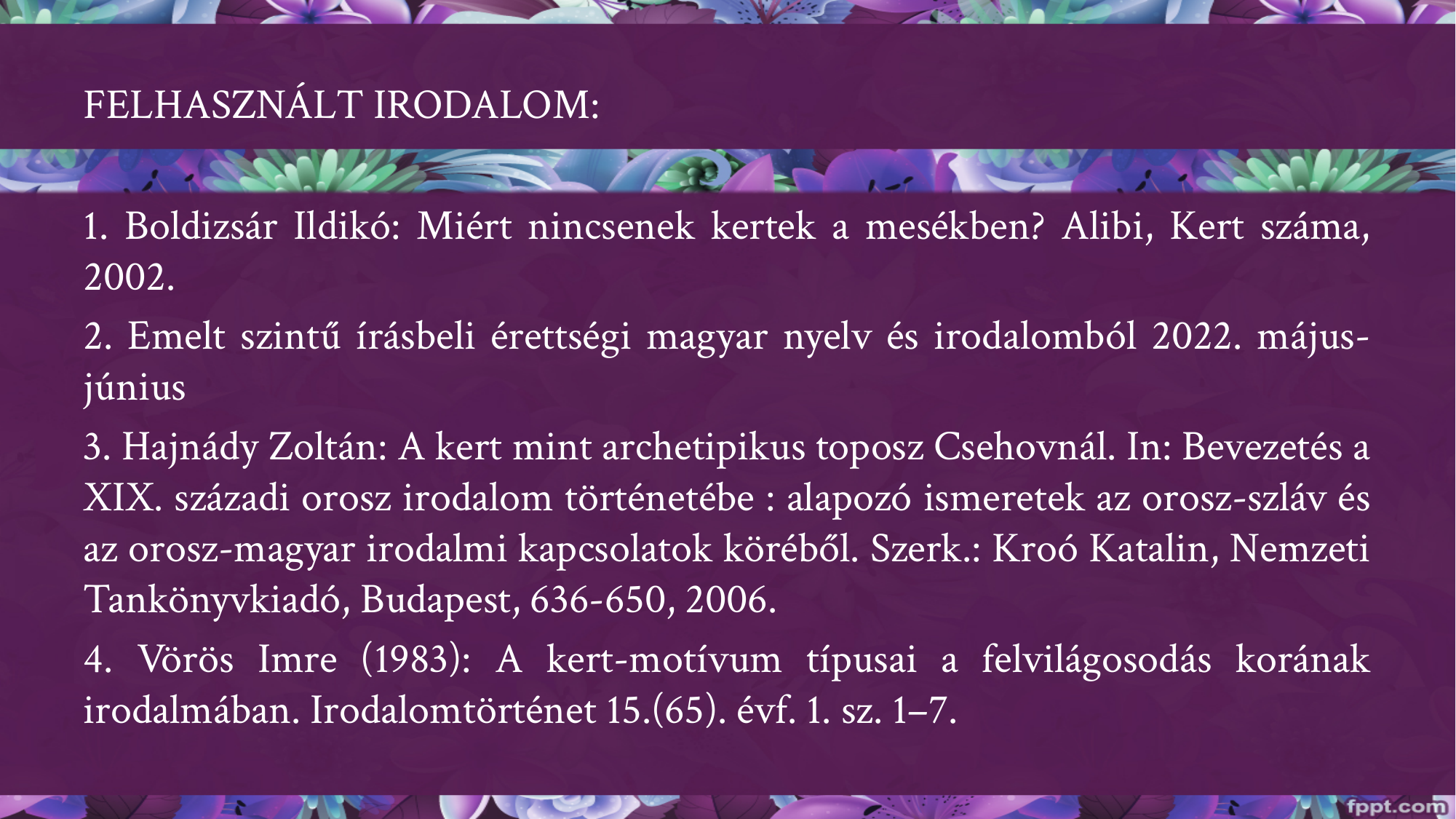

# FELHASZNÁLT IRODALOM:
1. Boldizsár Ildikó: Miért nincsenek kertek a mesékben? Alibi, Kert száma, 2002.
2. Emelt szintű írásbeli érettségi magyar nyelv és irodalomból 2022. május-június
3. Hajnády Zoltán: A kert mint archetipikus toposz Csehovnál. In: Bevezetés a XIX. századi orosz irodalom történetébe : alapozó ismeretek az orosz-szláv és az orosz-magyar irodalmi kapcsolatok köréből. Szerk.: Kroó Katalin, Nemzeti Tankönyvkiadó, Budapest, 636-650, 2006.
4. Vörös Imre (1983): A kert-motívum típusai a felvilágosodás korának irodalmában. Irodalomtörténet 15.(65). évf. 1. sz. 1–7.